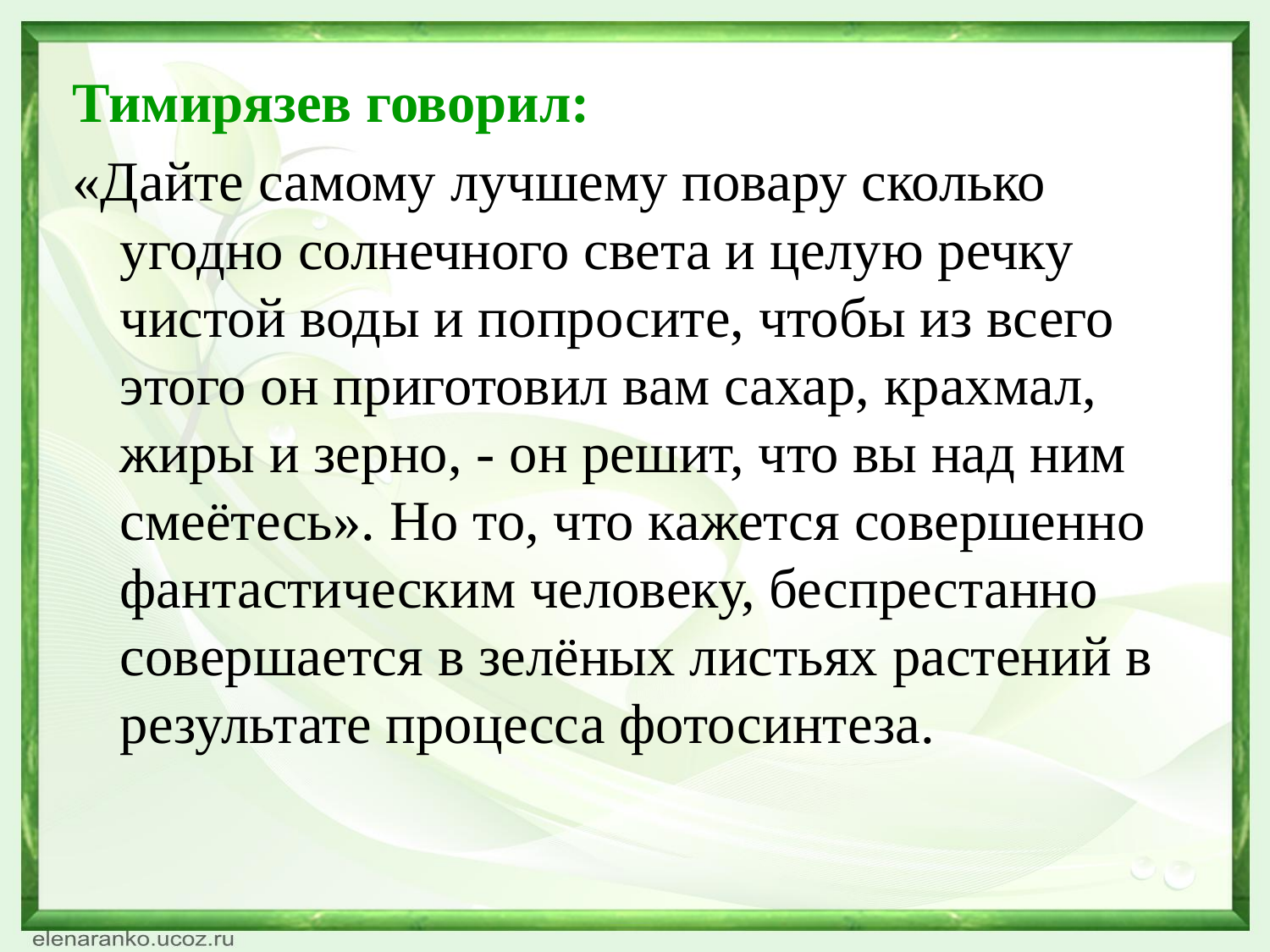

Тимирязев говорил:
«Дайте самому лучшему повару сколько угодно солнечного света и целую речку чистой воды и попросите, чтобы из всего этого он приготовил вам сахар, крахмал, жиры и зерно, - он решит, что вы над ним смеётесь». Но то, что кажется совершенно фантастическим человеку, беспрестанно совершается в зелёных листьях растений в результате процесса фотосинтеза.